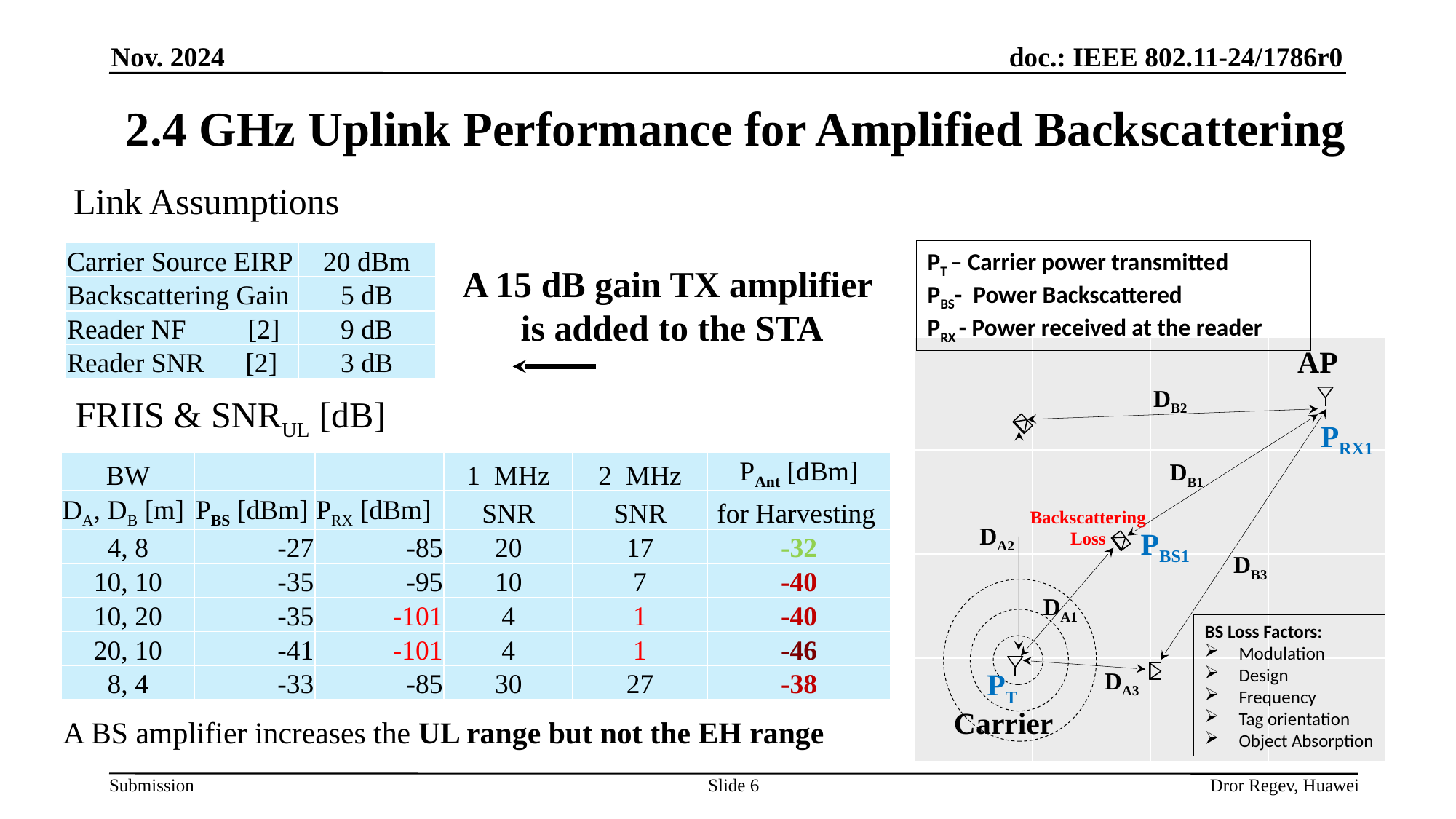

Nov. 2024
# 2.4 GHz Uplink Performance for Amplified Backscattering
Link Assumptions
PT – Carrier power transmitted
PBS-  Power Backscattered
PRX - Power received at the reader
| Carrier Source EIRP | 20 dBm |
| --- | --- |
| Backscattering Gain | 5 dB |
| Reader NF [2] | 9 dB |
| Reader SNR [2] | 3 dB |
A 15 dB gain TX amplifier
is added to the STA
|  |  |  |  |
| --- | --- | --- | --- |
|  |  |  |  |
|  |  |  |  |
|  |  |  |  |
AP
DB2
FRIIS & SNRUL [dB]

PRX1

DB1
| BW |  |  | 1 MHz | 2 MHz | PAnt [dBm] |
| --- | --- | --- | --- | --- | --- |
| DA, DB [m] | PBS [dBm] | PRX [dBm] | SNR | SNR | for Harvesting |
| 4, 8 | -27 | -85 | 20 | 17 | -32 |
| 10, 10 | -35 | -95 | 10 | 7 | -40 |
| 10, 20 | -35 | -101 | 4 | 1 | -40 |
| 20, 10 | -41 | -101 | 4 | 1 | -46 |
| 8, 4 | -33 | -85 | 30 | 27 | -38 |
Backscattering Loss
DA2
PBS1

DB3

DA1
BS Loss Factors:
Modulation
Design
Frequency
Tag orientation
Object Absorption

DA3
PT

Carrier
A BS amplifier increases the UL range but not the EH range
Slide 6
Dror Regev, Huawei